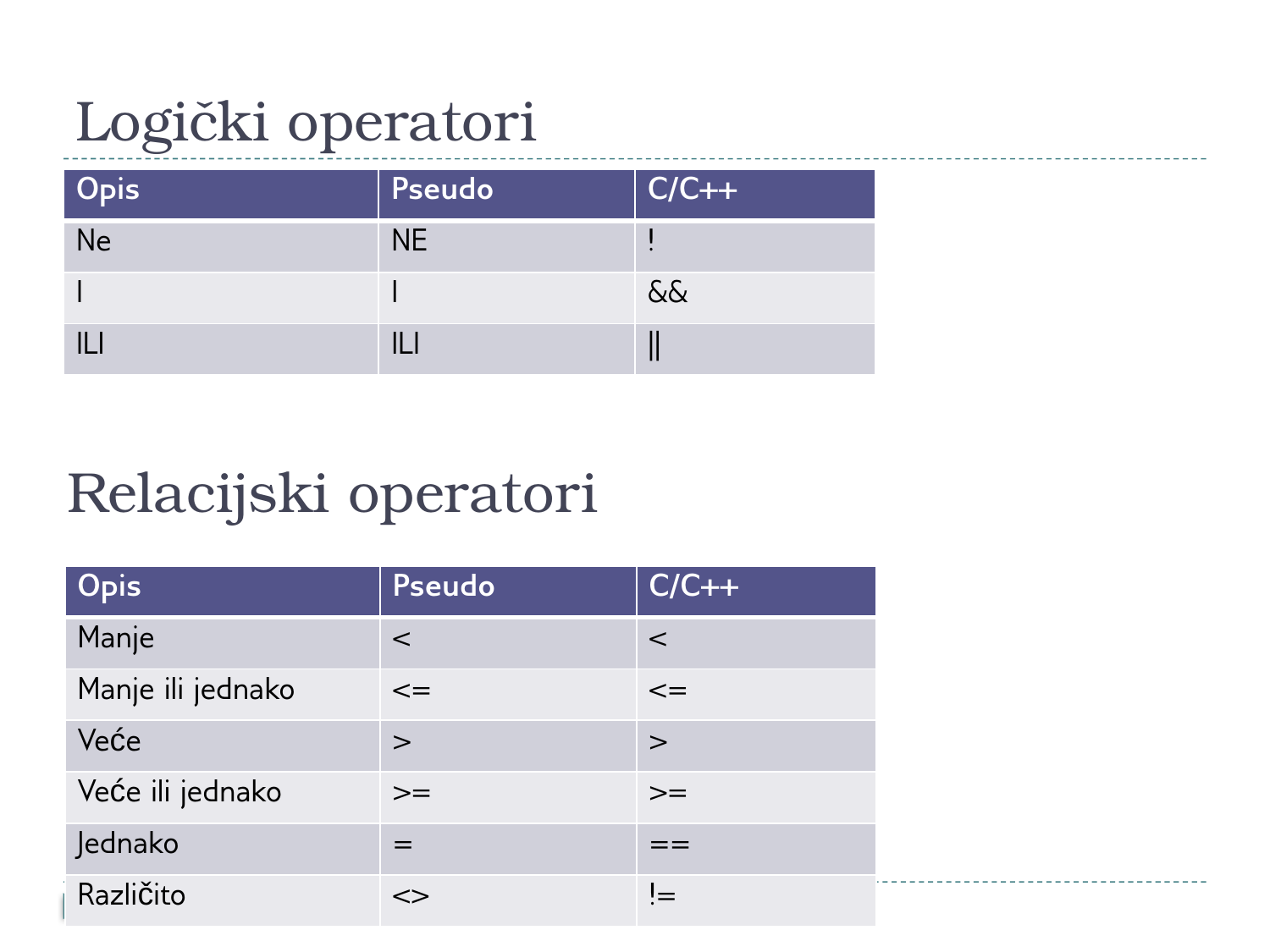

# Logički operatori
| Opis | Pseudo | C/C++ |
| --- | --- | --- |
| Ne | NE | ! |
| I | I | && |
| ILI | ILI | || |
Relacijski operatori
| Opis | Pseudo | C/C++ |
| --- | --- | --- |
| Manje | < | < |
| Manje ili jednako | <= | <= |
| Veće | > | > |
| Veće ili jednako | >= | >= |
| Jednako | = | == |
| Različito | <> | != |